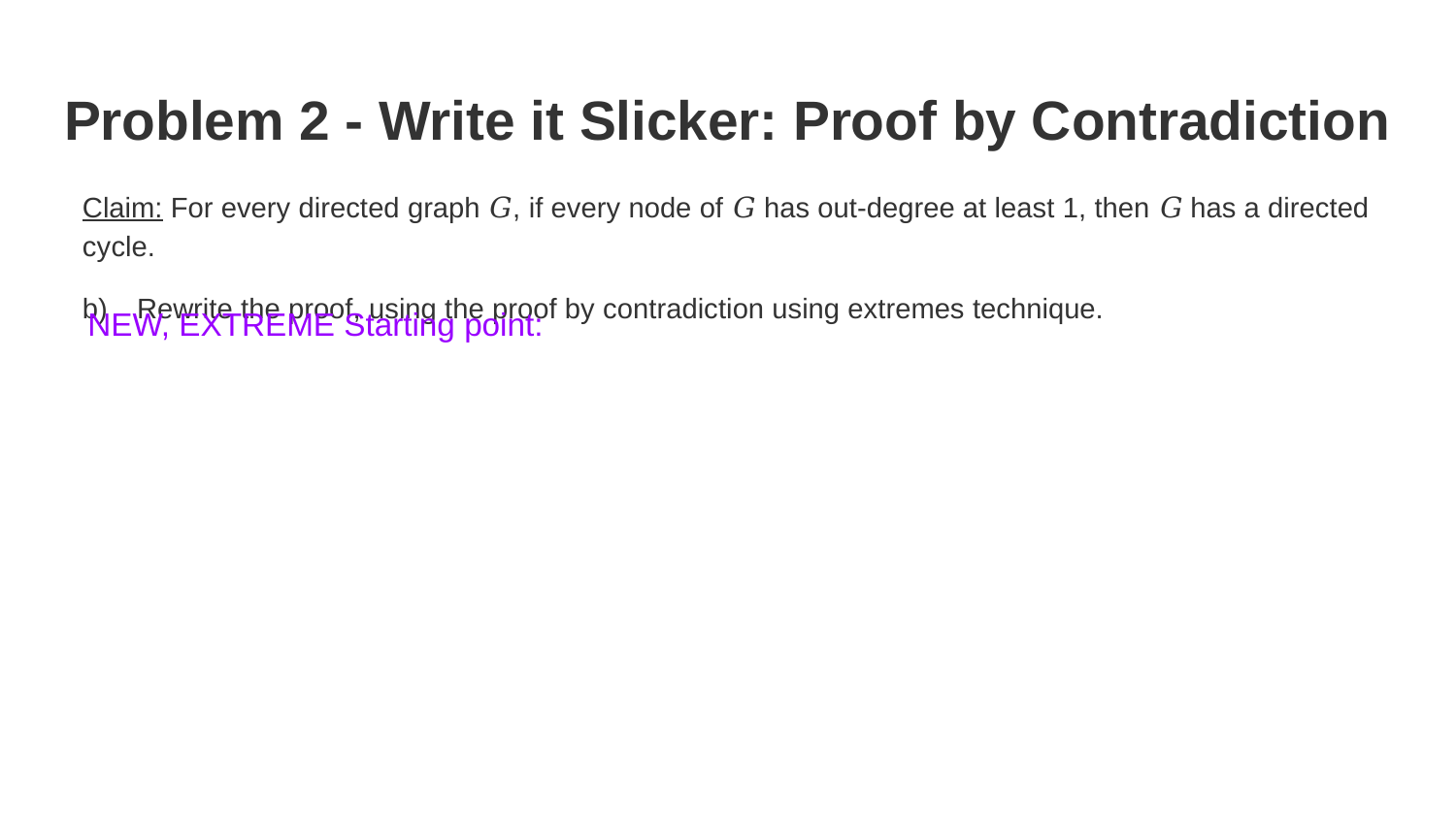

# Problem 2 - Write it Slicker: Proof by Contradiction
Claim: For every directed graph 𝐺, if every node of 𝐺 has out-degree at least 1, then 𝐺 has a directed cycle.

Rewrite the proof, using the proof by contradiction using extremes technique.
NEW, EXTREME Starting point: